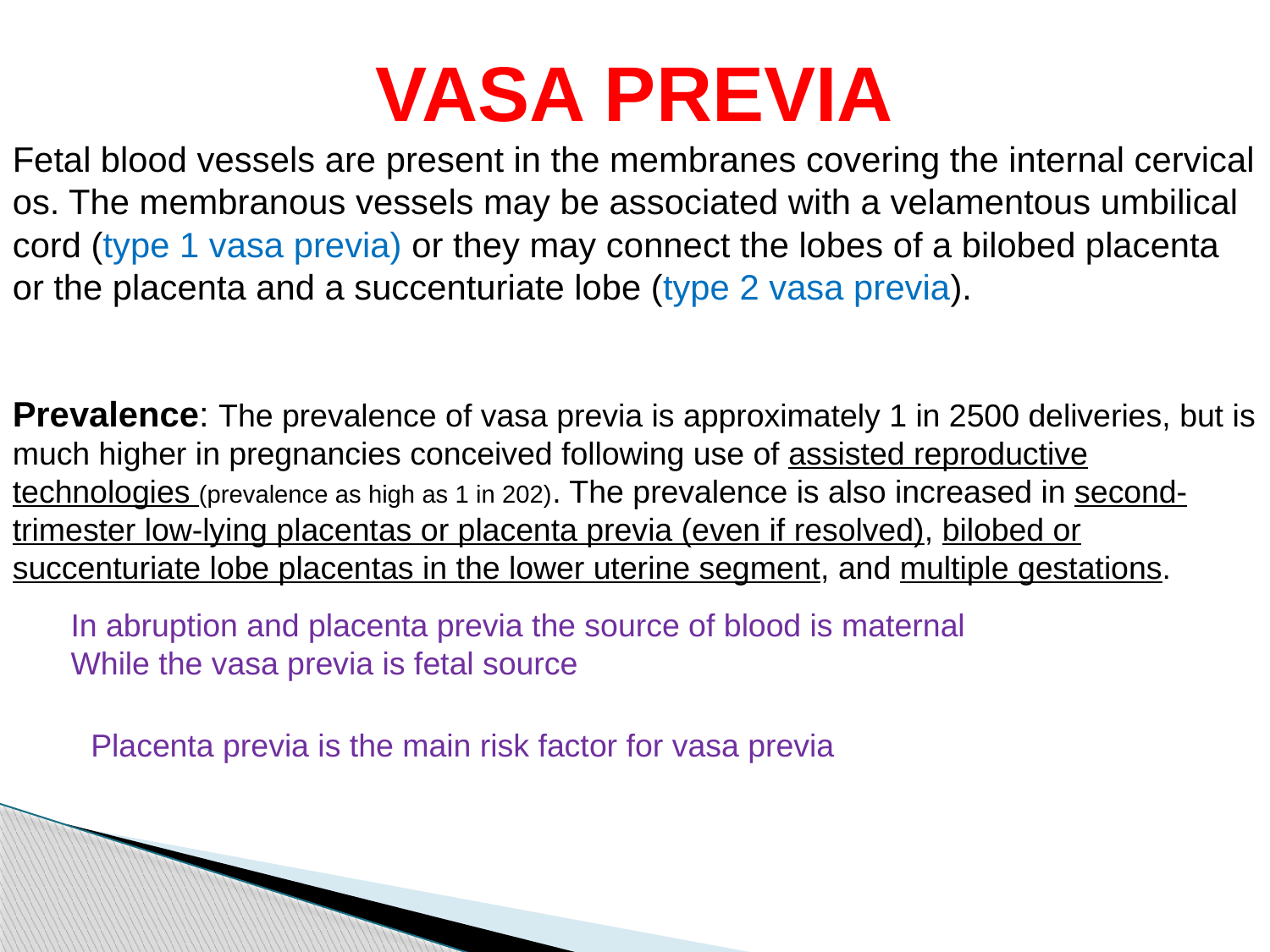

VASA PREVIA
Fetal blood vessels are present in the membranes covering the internal cervical os. The membranous vessels may be associated with a velamentous umbilical cord (type 1 vasa previa) or they may connect the lobes of a bilobed placenta or the placenta and a succenturiate lobe (type 2 vasa previa).

Prevalence: The prevalence of vasa previa is approximately 1 in 2500 deliveries, but is much higher in pregnancies conceived following use of assisted reproductive technologies (prevalence as high as 1 in 202). The prevalence is also increased in second-trimester low-lying placentas or placenta previa (even if resolved), bilobed or succenturiate lobe placentas in the lower uterine segment, and multiple gestations.

In abruption and placenta previa the source of blood is maternal
While the vasa previa is fetal source
Placenta previa is the main risk factor for vasa previa